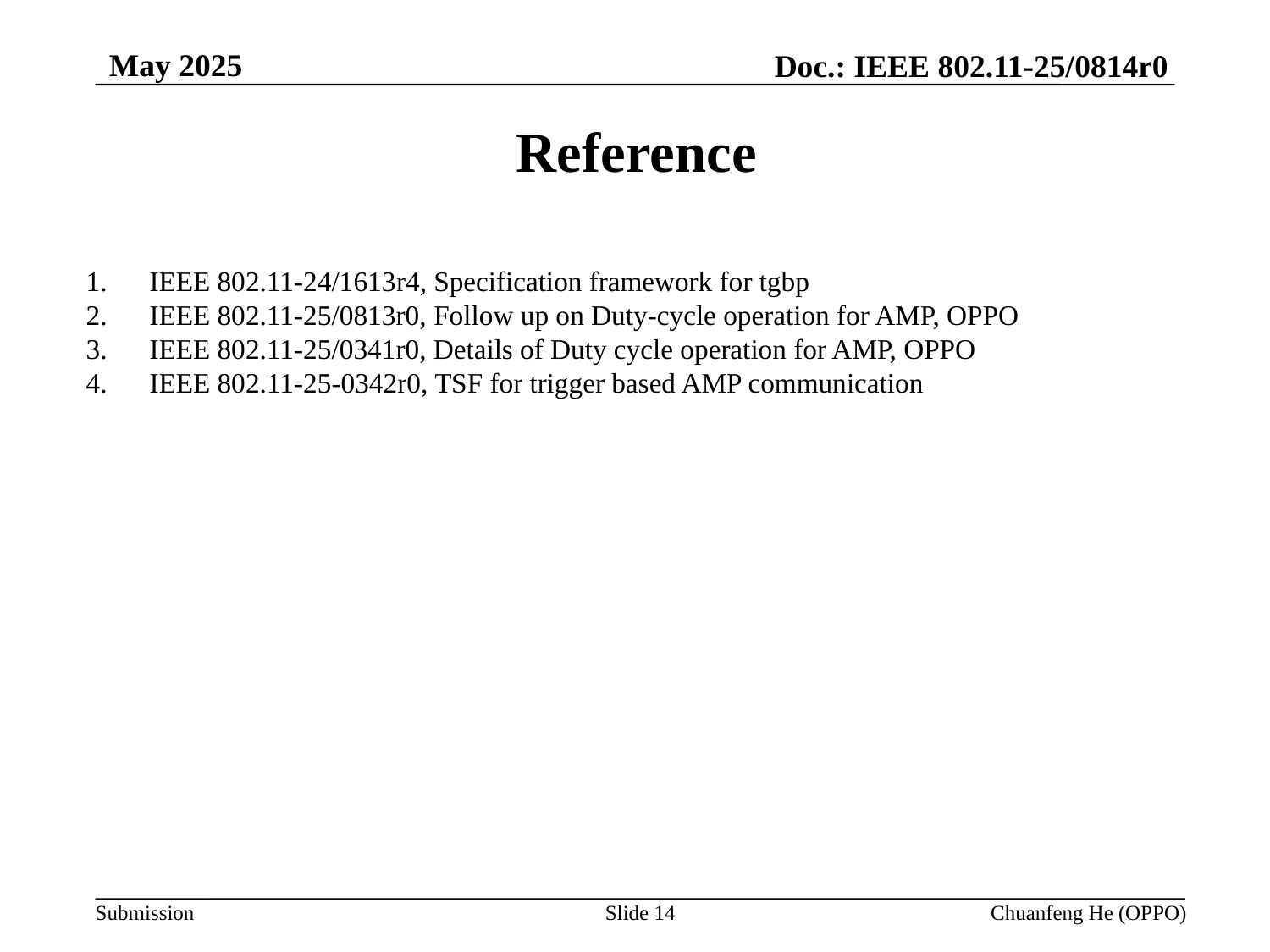

May 2025
Doc.: IEEE 802.11-25/0814r0
# Reference

IEEE 802.11-24/1613r4, Specification framework for tgbp
IEEE 802.11-25/0813r0, Follow up on Duty-cycle operation for AMP, OPPO
IEEE 802.11-25/0341r0, Details of Duty cycle operation for AMP, OPPO
IEEE 802.11-25-0342r0, TSF for trigger based AMP communication

Slide 14
Chuanfeng He (OPPO)